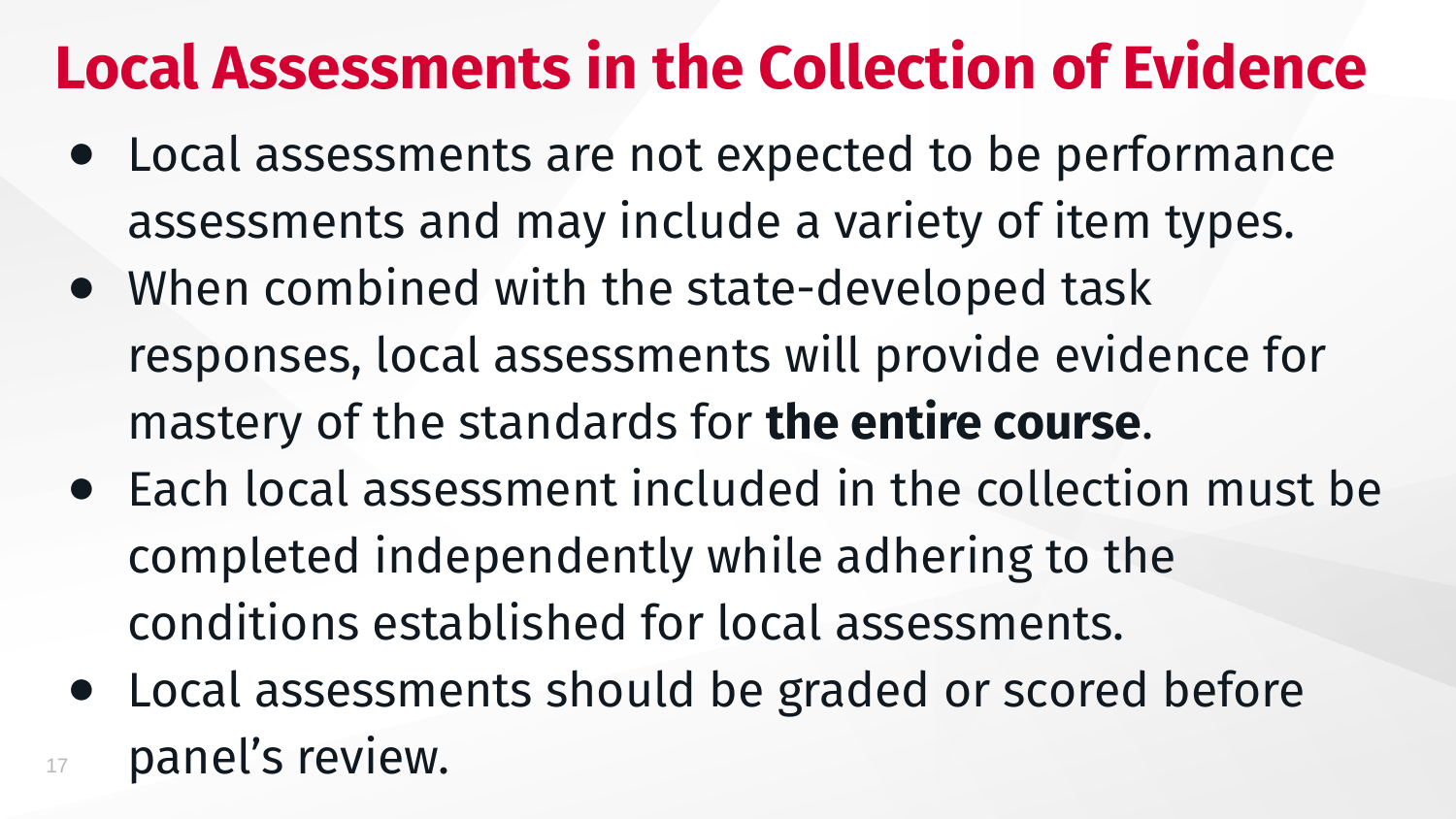

# Local Assessments in the Collection of Evidence
Local assessments are not expected to be performance assessments and may include a variety of item types.
When combined with the state-developed task responses, local assessments will provide evidence for mastery of the standards for the entire course.
Each local assessment included in the collection must be completed independently while adhering to the conditions established for local assessments.
Local assessments should be graded or scored before panel’s review.
17